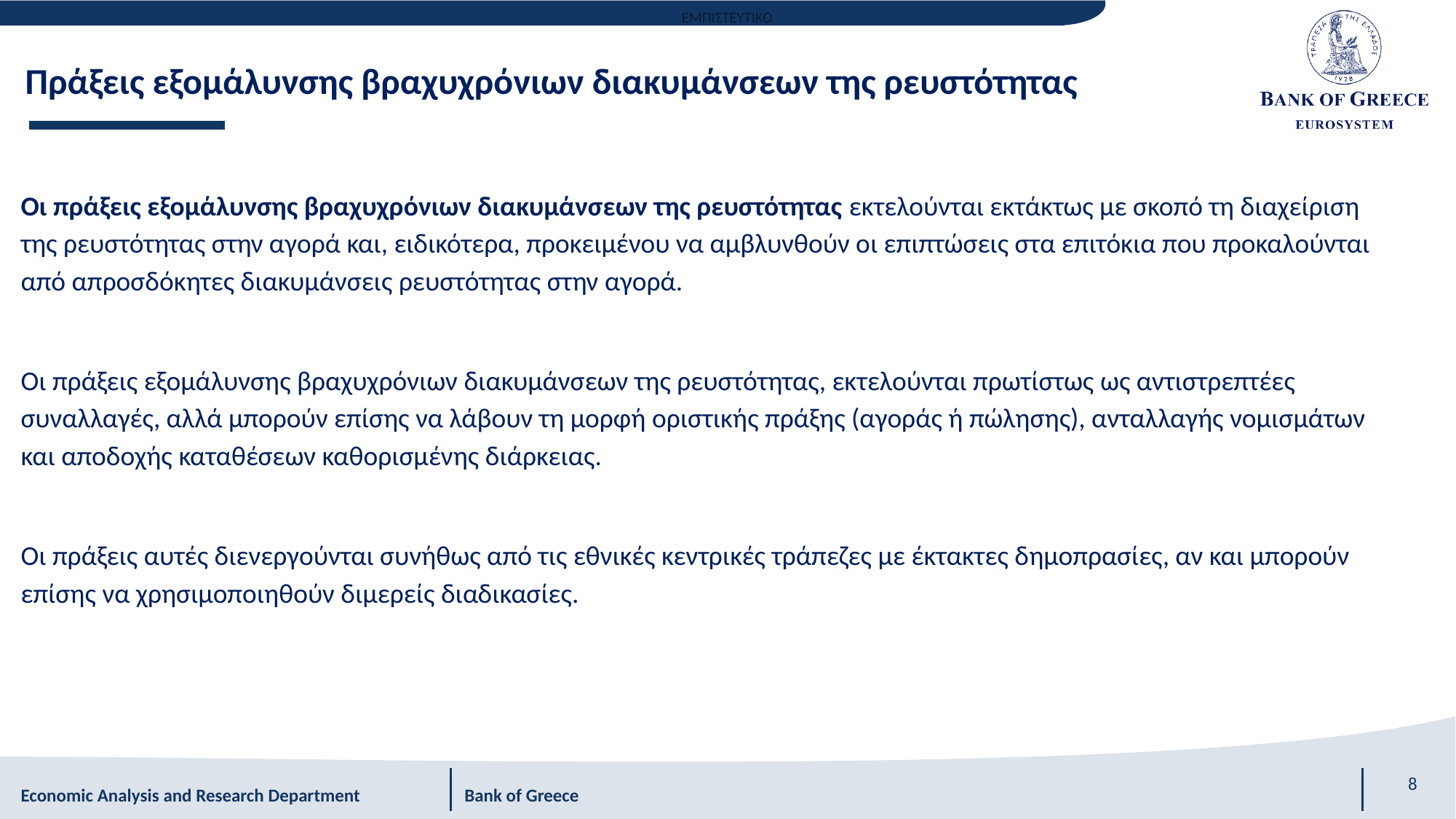

Πράξεις εξομάλυνσης βραχυχρόνιων διακυμάνσεων της ρευστότητας

Οι πράξεις εξομάλυνσης βραχυχρόνιων διακυμάνσεων της ρευστότητας εκτελούνται εκτάκτως με σκοπό τη διαχείριση της ρευστότητας στην αγορά και, ειδικότερα, προκειμένου να αμβλυνθούν οι επιπτώσεις στα επιτόκια που προκαλούνται από απροσδόκητες διακυμάνσεις ρευστότητας στην αγορά.

Οι πράξεις εξομάλυνσης βραχυχρόνιων διακυμάνσεων της ρευστότητας, εκτελούνται πρωτίστως ως αντιστρεπτέες συναλλαγές, αλλά μπορούν επίσης να λάβουν τη μορφή οριστικής πράξης (αγοράς ή πώλησης), ανταλλαγής νομισμάτων και αποδοχής καταθέσεων καθορισμένης διάρκειας.

Οι πράξεις αυτές διενεργούνται συνήθως από τις εθνικές κεντρικές τράπεζες με έκτακτες δημοπρασίες, αν και μπορούν επίσης να χρησιμοποιηθούν διμερείς διαδικασίες.
8
Economic Analysis and Research Department                   Bank of Greece